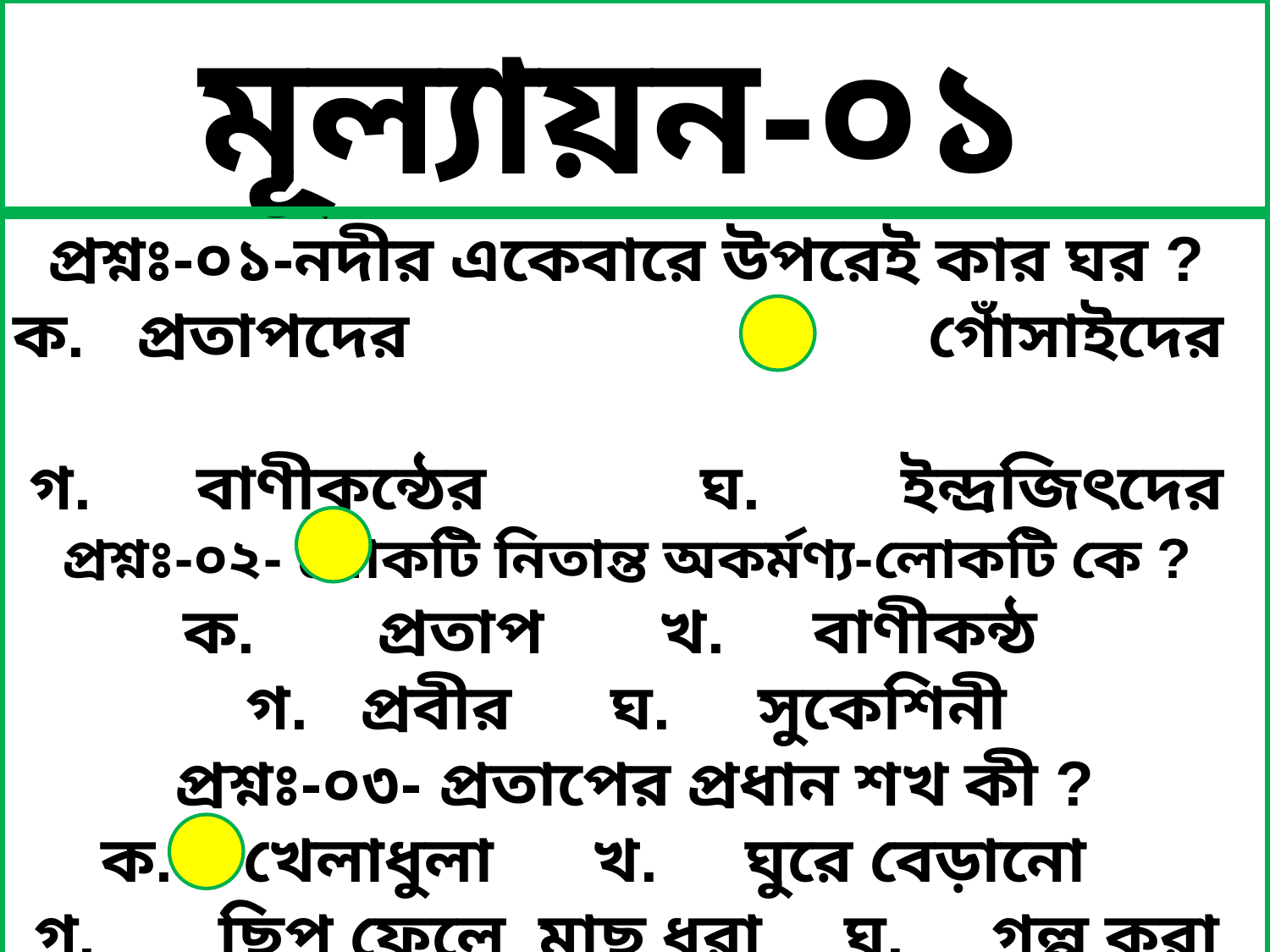

মূল্যায়ন-০১
প্রশ্নঃ-০১-নদীর একেবারে উপরেই কার ঘর ?
ক.   প্রতাপদের                    খ.       গোঁসাইদের
গ.      বাণীকন্ঠের             ঘ.        ইন্দ্রজিৎদের
প্রশ্নঃ-০২- লোকটি নিতান্ত অকর্মণ্য-লোকটি কে ?
ক.       প্রতাপ       খ.     বাণীকন্ঠ
গ.   প্রবীর      ঘ.     সুকেশিনী
প্রশ্নঃ-০৩- প্রতাপের প্রধান শখ কী ?
ক.    খেলাধুলা      খ.     ঘুরে বেড়ানো
গ.       ছিপ ফেলে  মাছ ধরা     ঘ.     গল্প করা